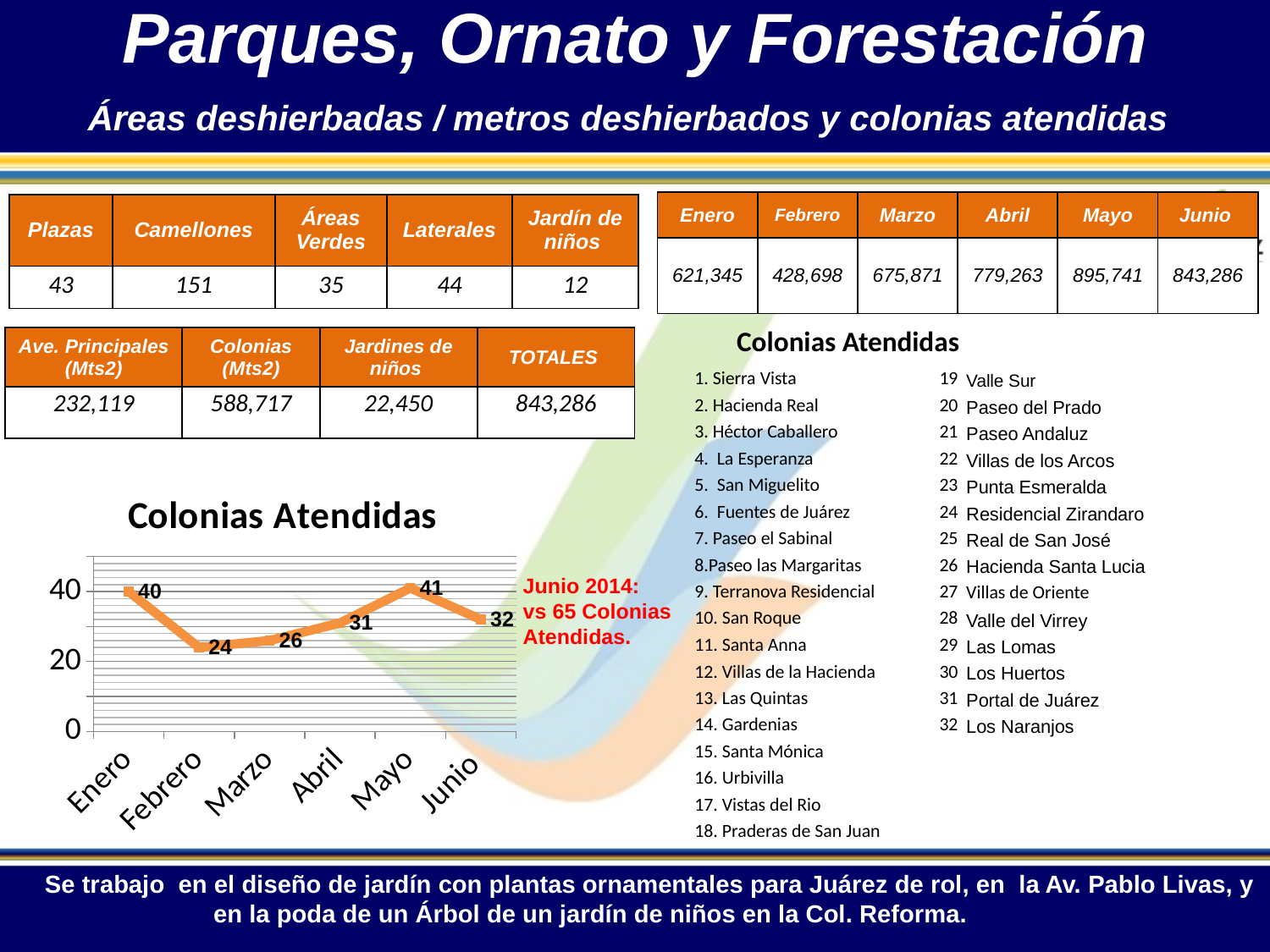

Parques, Ornato y Forestación
Áreas deshierbadas / metros deshierbados y colonias atendidas
| Enero | Febrero | Marzo | Abril | Mayo | Junio |
| --- | --- | --- | --- | --- | --- |
| 621,345 | 428,698 | 675,871 | 779,263 | 895,741 | 843,286 |
| Plazas | Camellones | Áreas Verdes | Laterales | Jardín de niños |
| --- | --- | --- | --- | --- |
| 43 | 151 | 35 | 44 | 12 |
Colonias Atendidas
| Ave. Principales (Mts2) | Colonias (Mts2) | Jardines de niños | TOTALES |
| --- | --- | --- | --- |
| 232,119 | 588,717 | 22,450 | 843,286 |
| 1. Sierra Vista |
| --- |
| 2. Hacienda Real |
| 3. Héctor Caballero |
| 4. La Esperanza |
| 5. San Miguelito |
| 6. Fuentes de Juárez |
| 7. Paseo el Sabinal |
| 8.Paseo las Margaritas |
| 9. Terranova Residencial |
| 10. San Roque |
| 11. Santa Anna |
| 12. Villas de la Hacienda |
| 13. Las Quintas |
| 14. Gardenias |
| 15. Santa Mónica |
| 16. Urbivilla |
| 17. Vistas del Rio |
| 18. Praderas de San Juan |
| 19 | Valle Sur |
| --- | --- |
| 20 | Paseo del Prado |
| 21 | Paseo Andaluz |
| 22 | Villas de los Arcos |
| 23 | Punta Esmeralda |
| 24 | Residencial Zirandaro |
| 25 | Real de San José |
| 26 | Hacienda Santa Lucia |
| 27 | Villas de Oriente |
| 28 | Valle del Virrey |
| 29 | Las Lomas |
| 30 | Los Huertos |
| 31 | Portal de Juárez |
| 32 | Los Naranjos |

### Chart: Colonias Atendidas

| Category | Serie 1 |
|---|---|
| Enero | 40.0 |
| Febrero | 24.0 |
| Marzo | 26.0 |
| Abril | 31.0 |
| Mayo | 41.0 |
| Junio  | 32.0 |
Junio 2014:
vs 65 Colonias Atendidas.
Se trabajo  en el diseño de jardín con plantas ornamentales para Juárez de rol, en  la Av. Pablo Livas, y en la poda de un Árbol de un jardín de niños en la Col. Reforma.